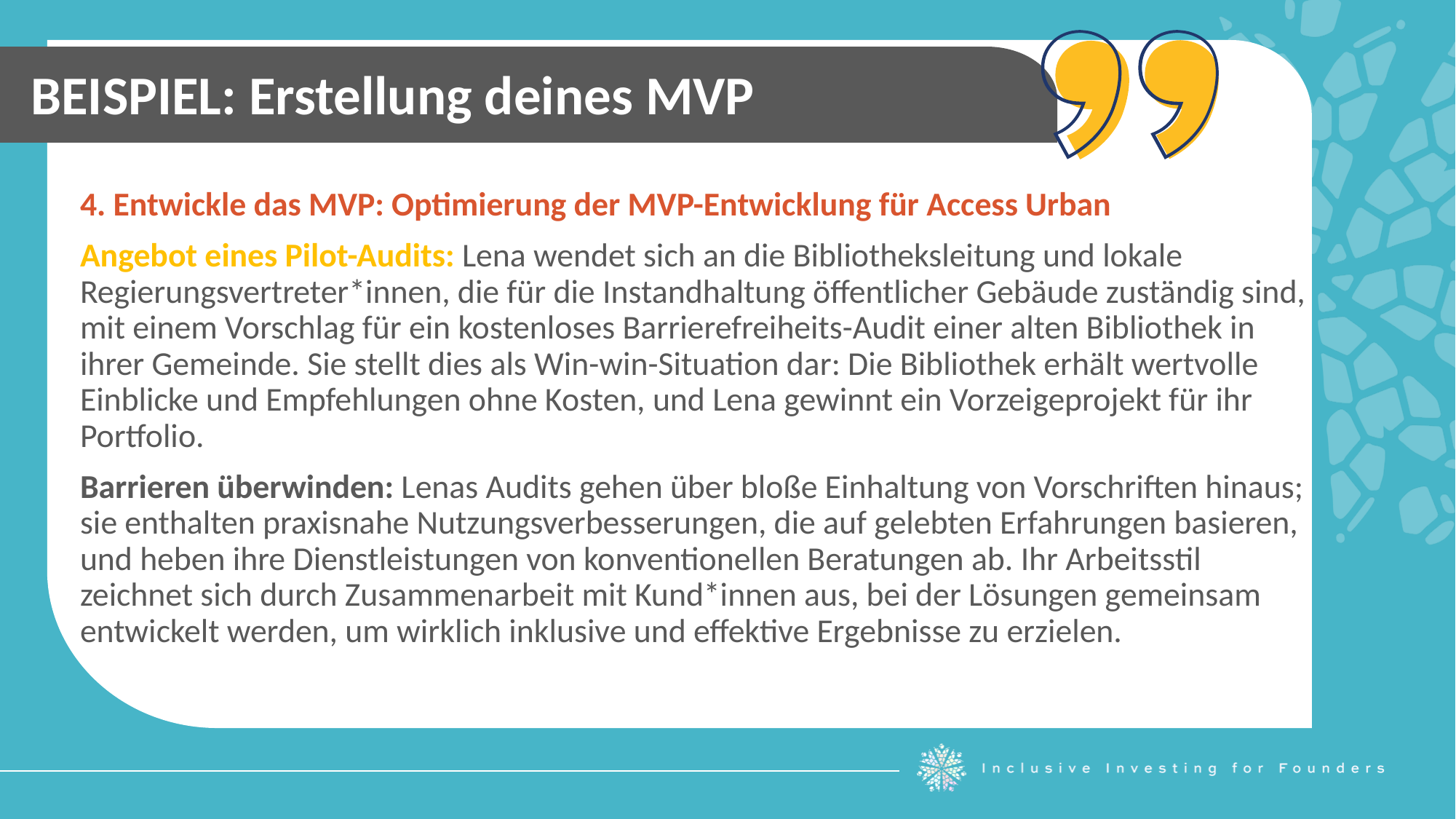

BEISPIEL: Erstellung deines MVP
4. Entwickle das MVP: Optimierung der MVP-Entwicklung für Access Urban
Angebot eines Pilot-Audits: Lena wendet sich an die Bibliotheksleitung und lokale Regierungsvertreter*innen, die für die Instandhaltung öffentlicher Gebäude zuständig sind, mit einem Vorschlag für ein kostenloses Barrierefreiheits-Audit einer alten Bibliothek in ihrer Gemeinde. Sie stellt dies als Win-win-Situation dar: Die Bibliothek erhält wertvolle Einblicke und Empfehlungen ohne Kosten, und Lena gewinnt ein Vorzeigeprojekt für ihr Portfolio.
Barrieren überwinden: Lenas Audits gehen über bloße Einhaltung von Vorschriften hinaus; sie enthalten praxisnahe Nutzungsverbesserungen, die auf gelebten Erfahrungen basieren, und heben ihre Dienstleistungen von konventionellen Beratungen ab. Ihr Arbeitsstil zeichnet sich durch Zusammenarbeit mit Kund*innen aus, bei der Lösungen gemeinsam entwickelt werden, um wirklich inklusive und effektive Ergebnisse zu erzielen.